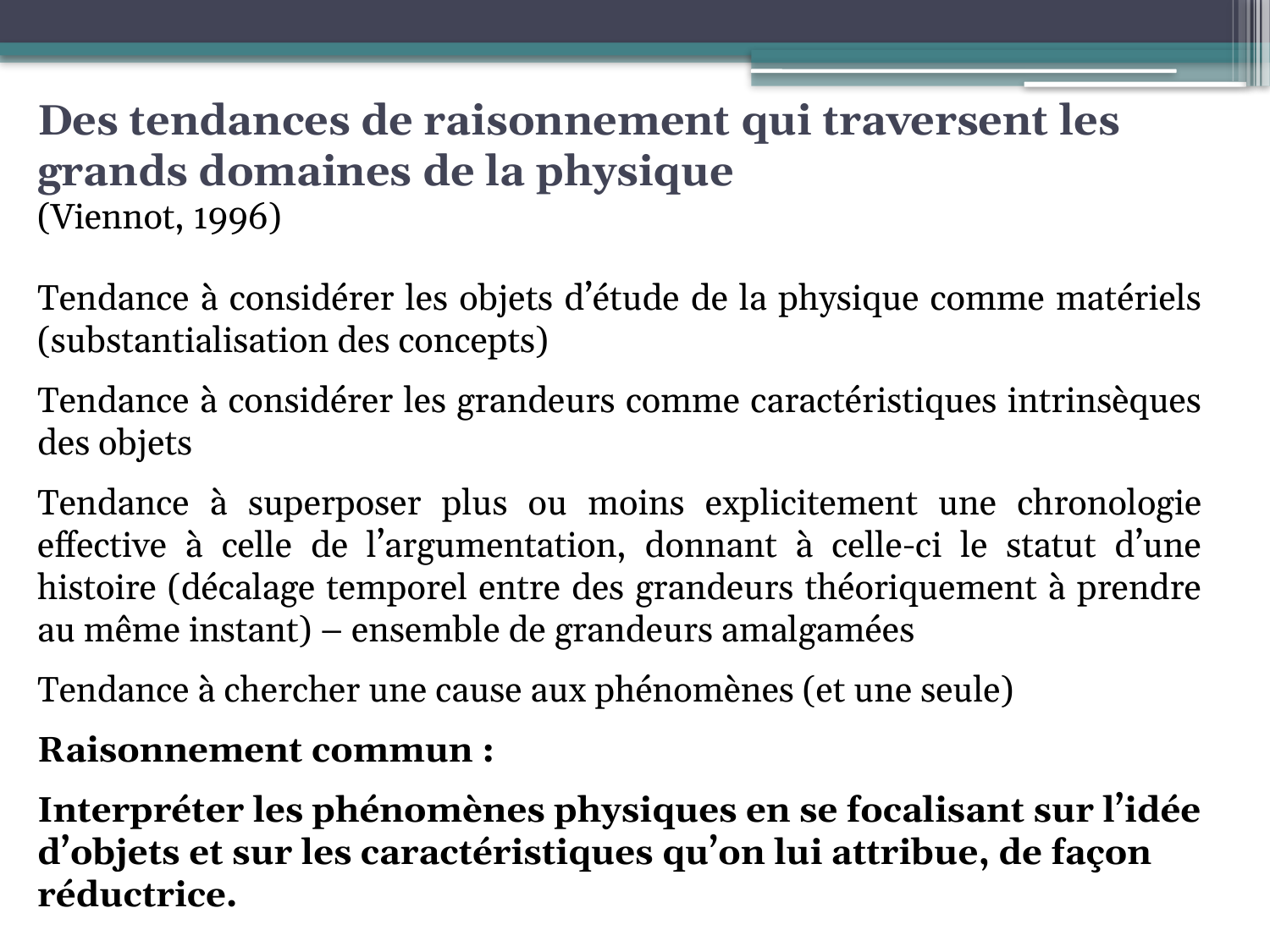

Des tendances de raisonnement qui traversent les grands domaines de la physique
(Viennot, 1996)

Tendance à considérer les objets d’étude de la physique comme matériels (substantialisation des concepts)
Tendance à considérer les grandeurs comme caractéristiques intrinsèques des objets
Tendance à superposer plus ou moins explicitement une chronologie effective à celle de l’argumentation, donnant à celle-ci le statut d’une histoire (décalage temporel entre des grandeurs théoriquement à prendre au même instant) – ensemble de grandeurs amalgamées
Tendance à chercher une cause aux phénomènes (et une seule)
Raisonnement commun :
Interpréter les phénomènes physiques en se focalisant sur l’idée d’objets et sur les caractéristiques qu’on lui attribue, de façon réductrice.